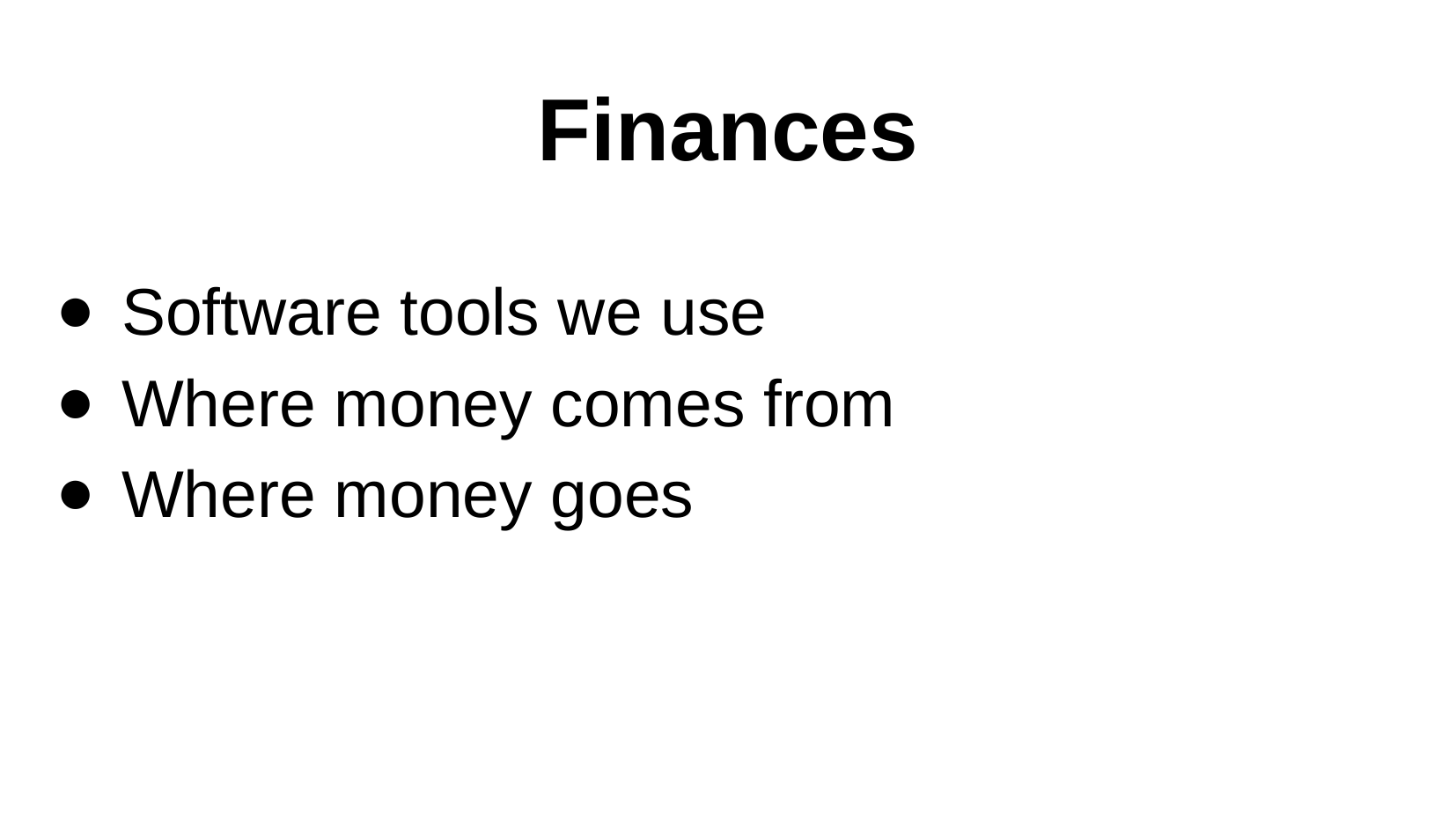

Finances

Software tools we use
Where money comes from
Where money goes